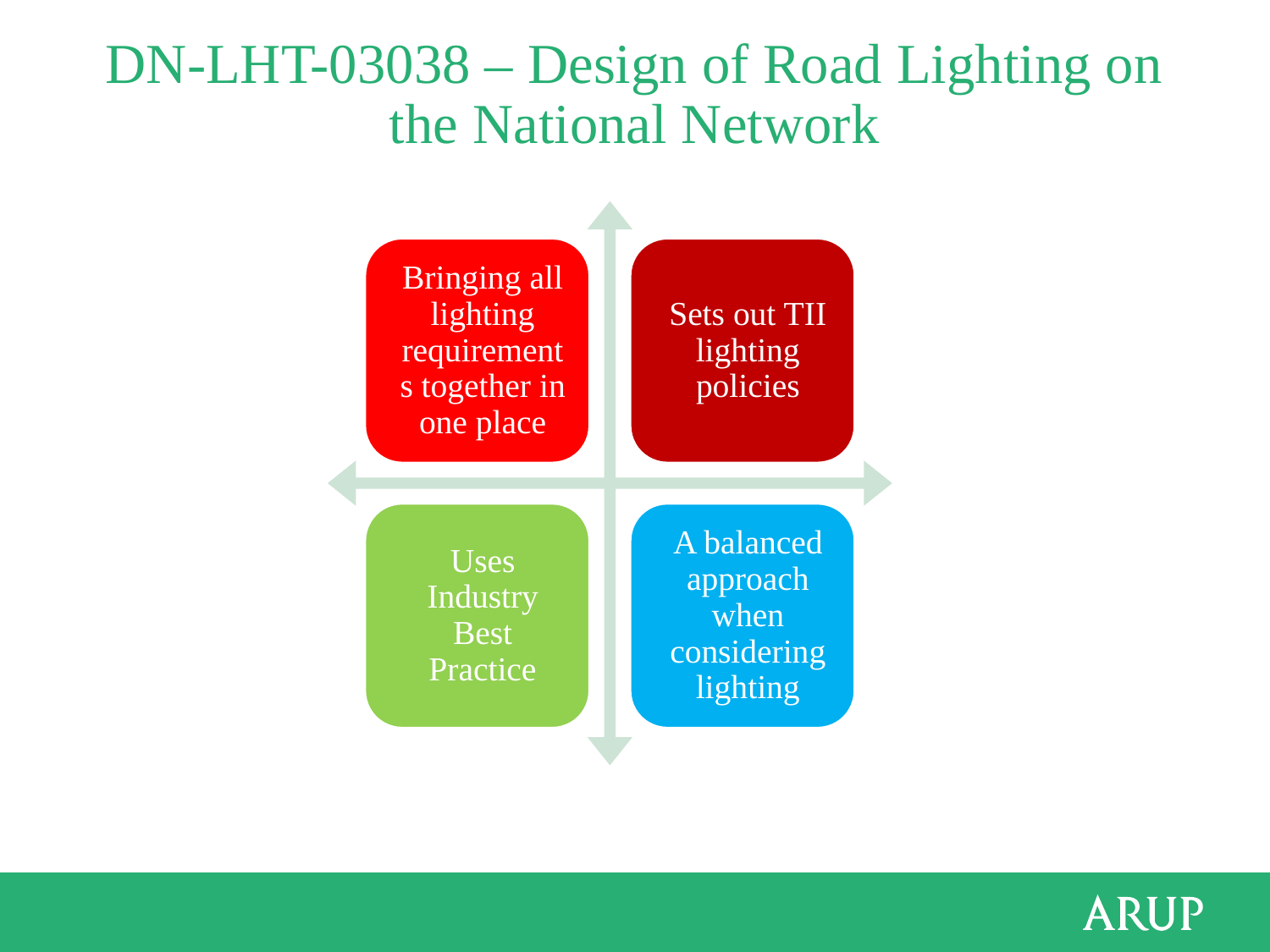

# DN-LHT-03038 – Design of Road Lighting on the National Network
Bringing all lighting requirements together in one place
Sets out TII lighting policies
Uses Industry Best Practice
A balanced approach when considering lighting